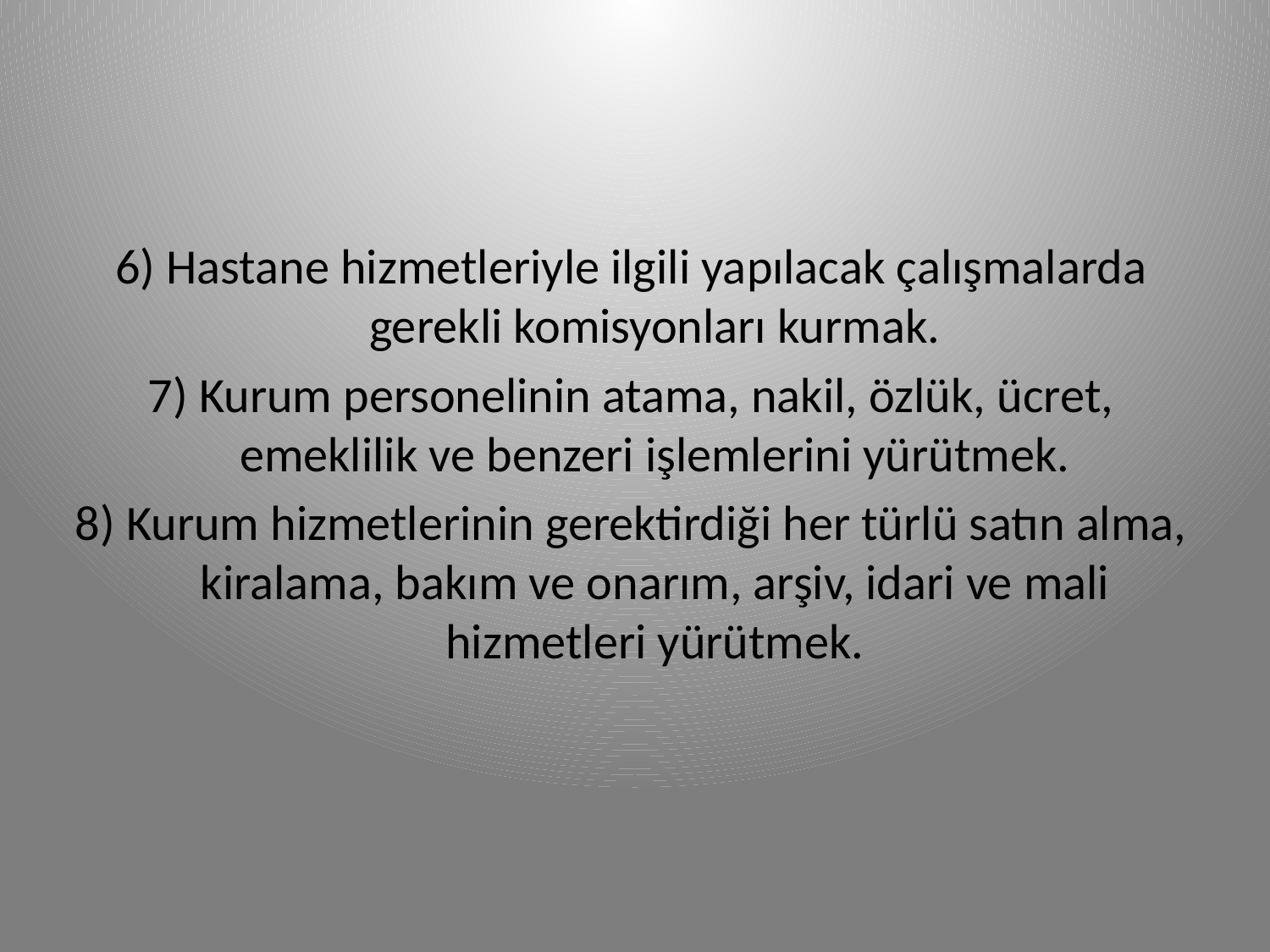

6) Hastane hizmetleriyle ilgili yapılacak çalışmalarda gerekli komisyonları kurmak.
7) Kurum personelinin atama, nakil, özlük, ücret, emeklilik ve benzeri işlemlerini yürütmek.
8) Kurum hizmetlerinin gerektirdiği her türlü satın alma, kiralama, bakım ve onarım, arşiv, idari ve mali hizmetleri yürütmek.